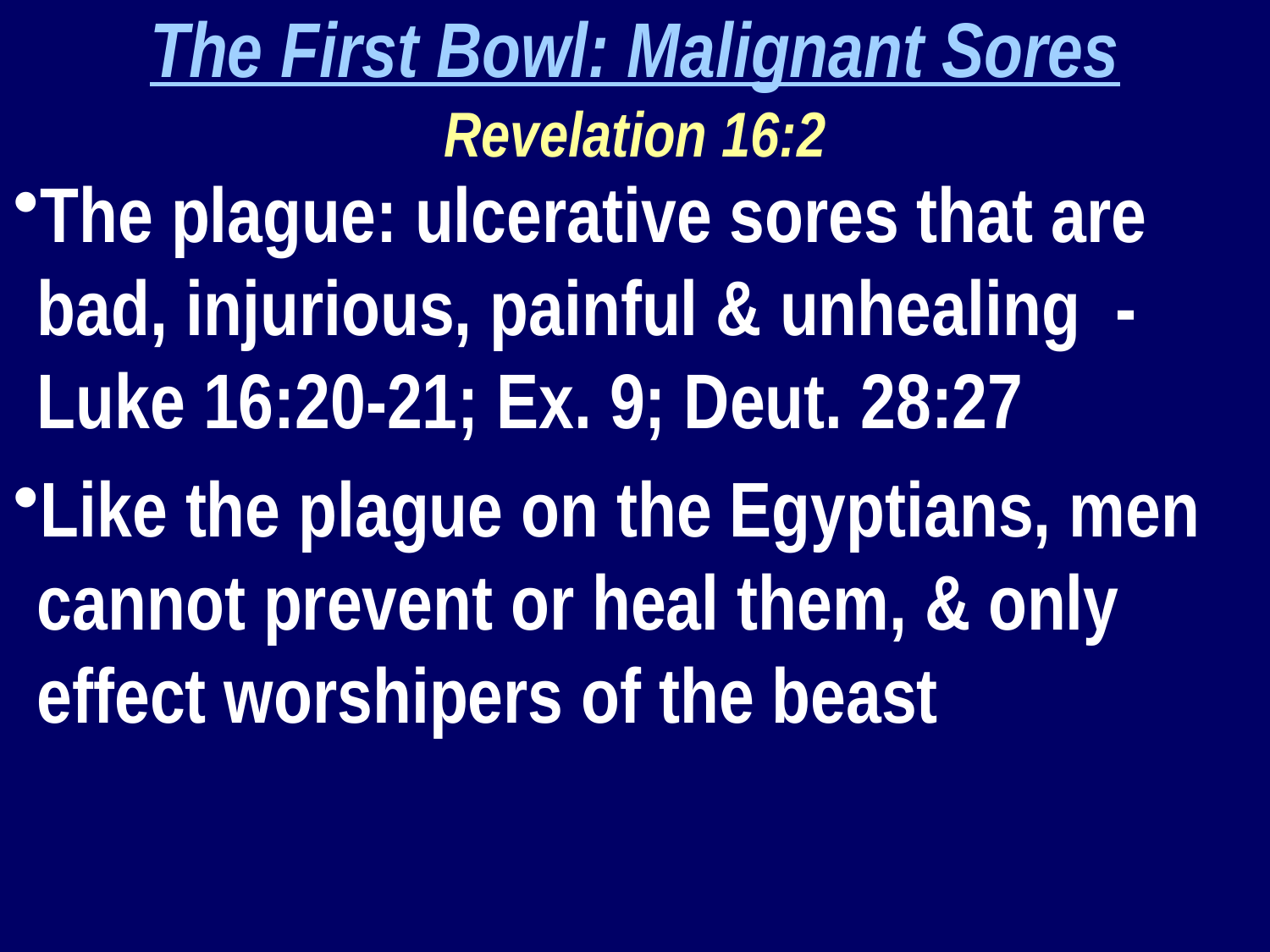

The First Bowl: Malignant Sores
Revelation 16:2
The plague: ulcerative sores that are bad, injurious, painful & unhealing  - Luke 16:20-21; Ex. 9; Deut. 28:27
Like the plague on the Egyptians, men cannot prevent or heal them, & only effect worshipers of the beast